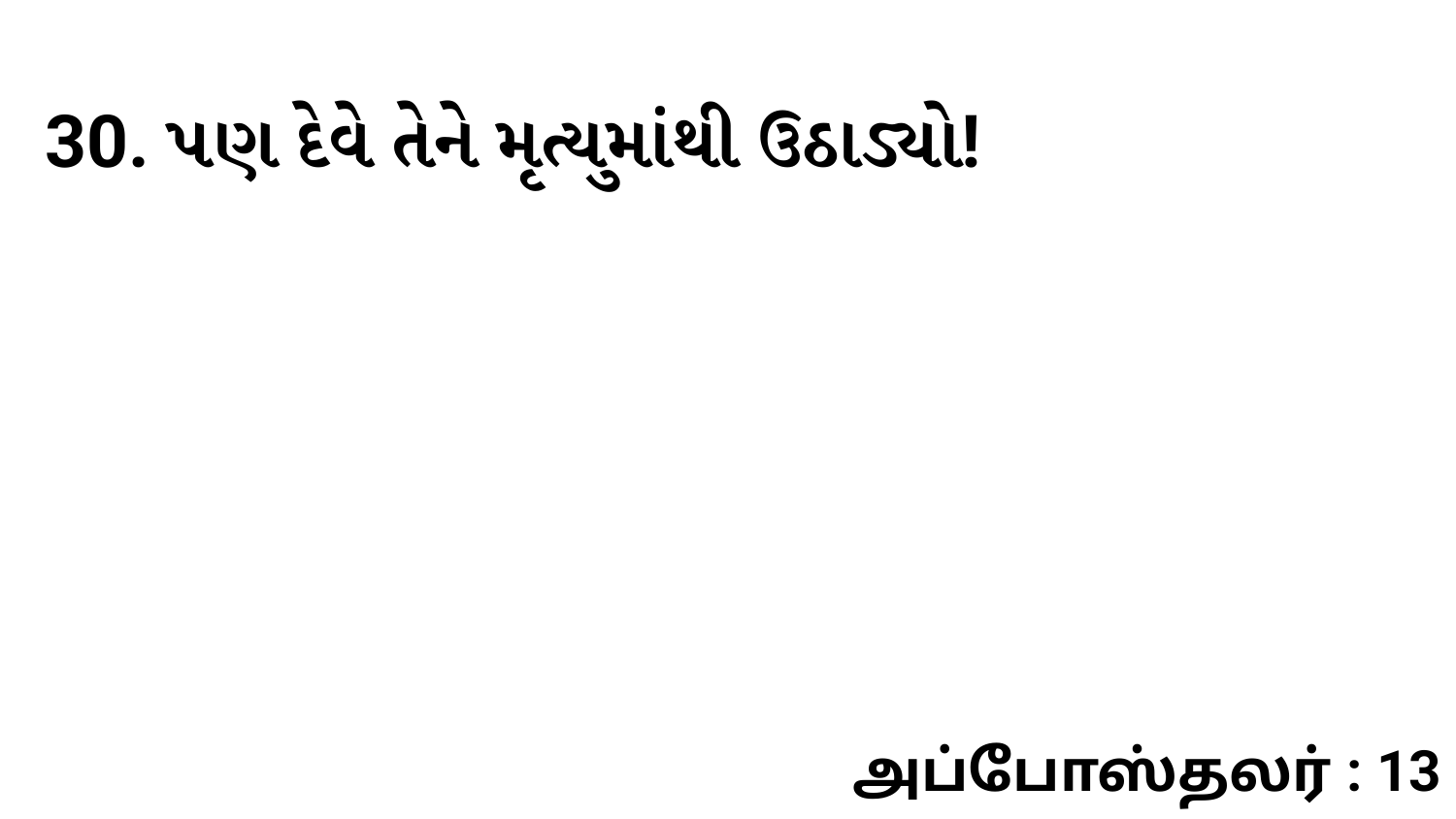

30. પણ દેવે તેને મૃત્યુમાંથી ઉઠાડ્યો!
அப்போஸ்தலர் : 13